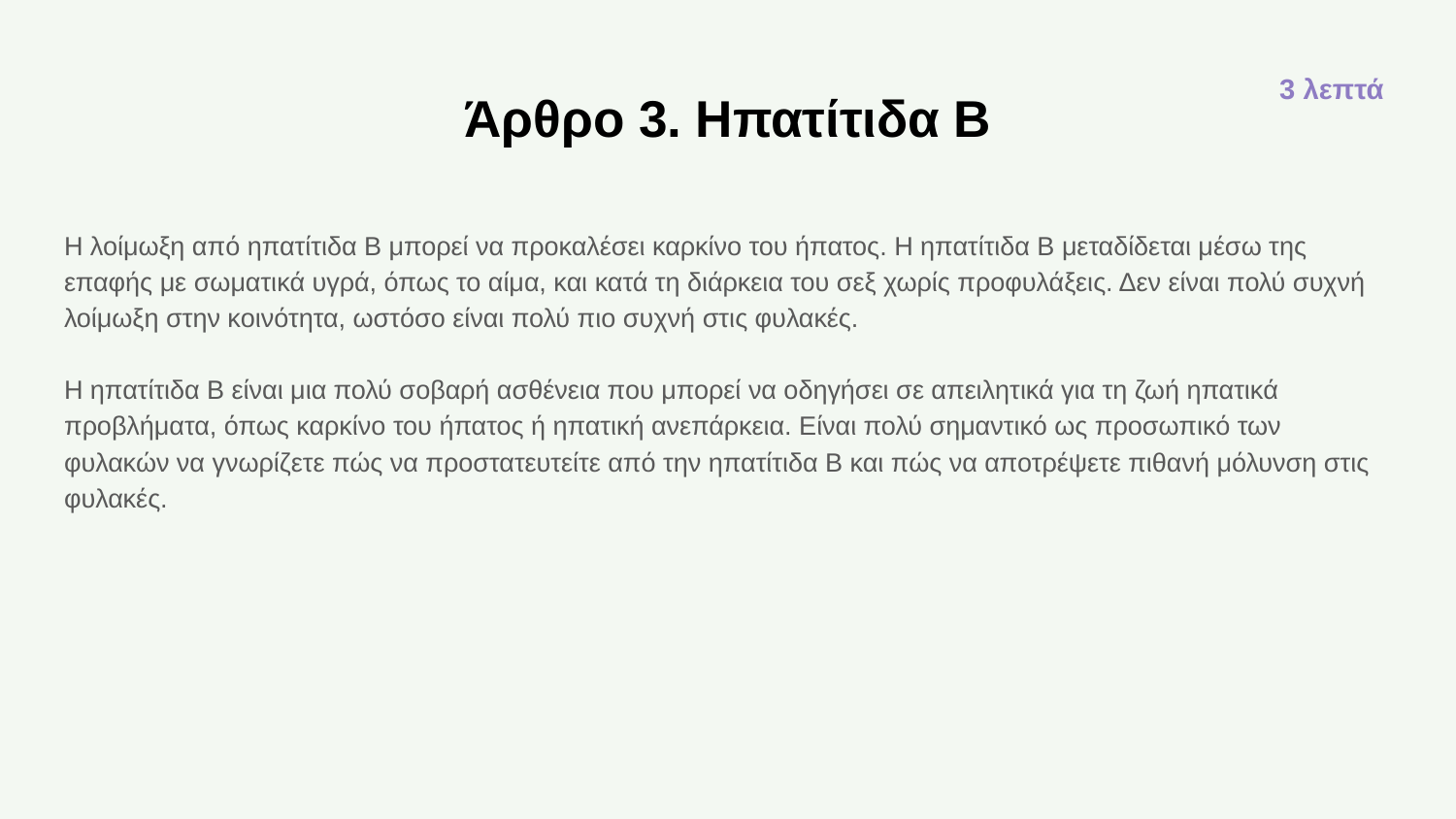

3 λεπτά
# Άρθρο 3. Ηπατίτιδα Β
Η λοίμωξη από ηπατίτιδα Β μπορεί να προκαλέσει καρκίνο του ήπατος. Η ηπατίτιδα Β μεταδίδεται μέσω της επαφής με σωματικά υγρά, όπως το αίμα, και κατά τη διάρκεια του σεξ χωρίς προφυλάξεις. Δεν είναι πολύ συχνή λοίμωξη στην κοινότητα, ωστόσο είναι πολύ πιο συχνή στις φυλακές.

Η ηπατίτιδα Β είναι μια πολύ σοβαρή ασθένεια που μπορεί να οδηγήσει σε απειλητικά για τη ζωή ηπατικά προβλήματα, όπως καρκίνο του ήπατος ή ηπατική ανεπάρκεια. Είναι πολύ σημαντικό ως προσωπικό των φυλακών να γνωρίζετε πώς να προστατευτείτε από την ηπατίτιδα Β και πώς να αποτρέψετε πιθανή μόλυνση στις φυλακές.